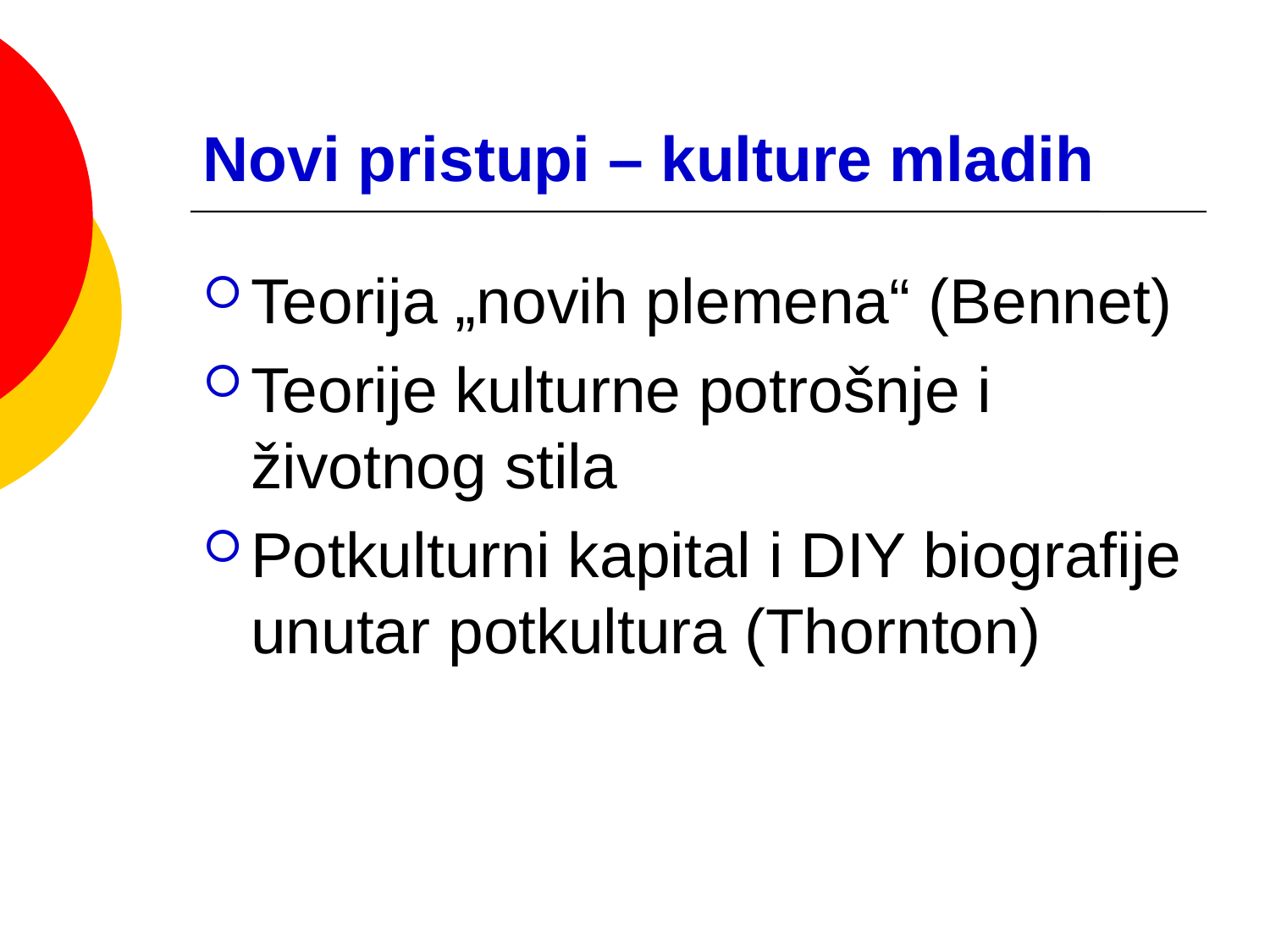

# Novi pristupi – kulture mladih
Teorija „novih plemena“ (Bennet)
Teorije kulturne potrošnje i životnog stila
Potkulturni kapital i DIY biografije unutar potkultura (Thornton)